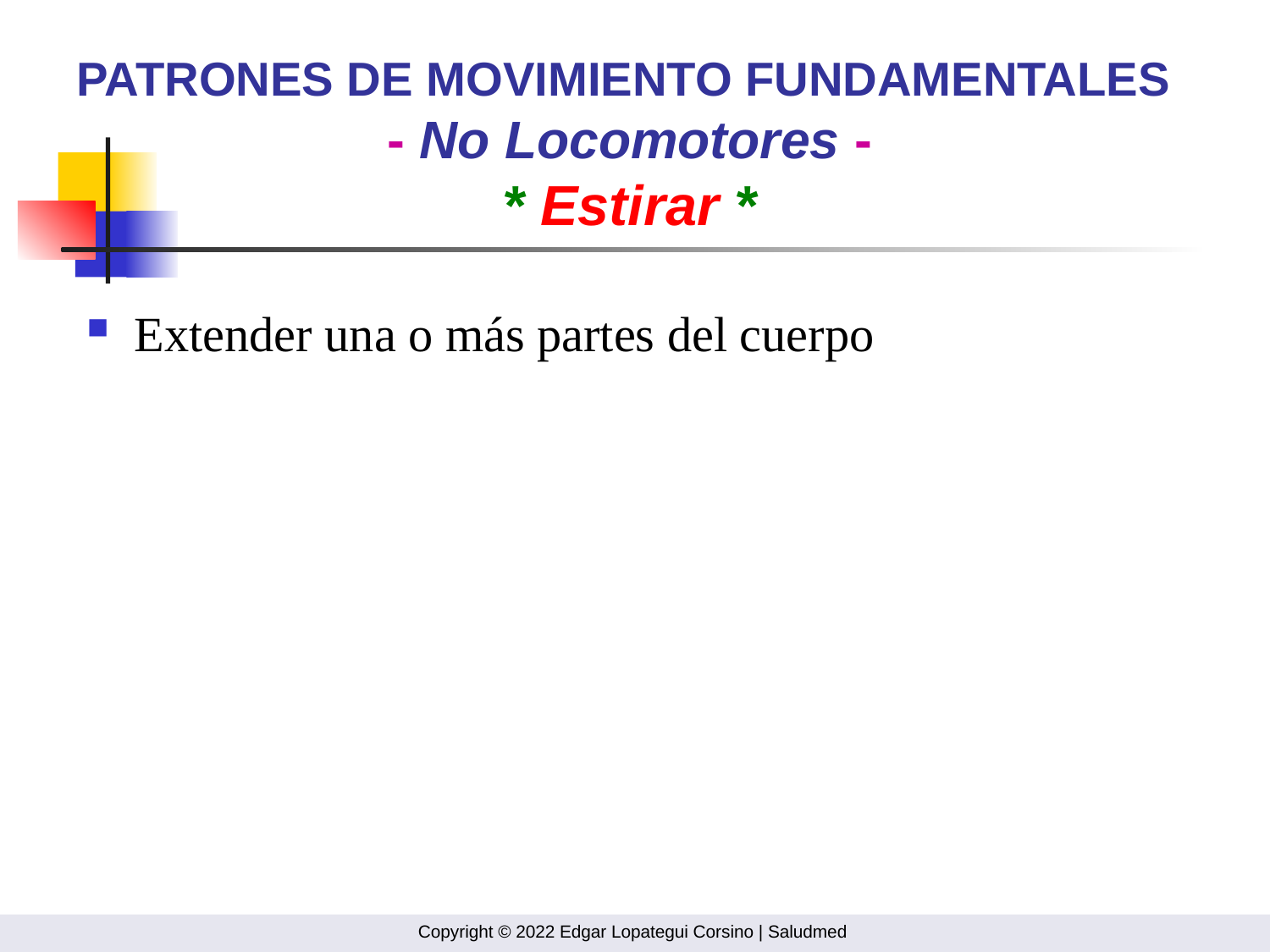

# PATRONES DE MOVIMIENTO FUNDAMENTALES  - No Locomotores - * Estirar *
Extender una o más partes del cuerpo